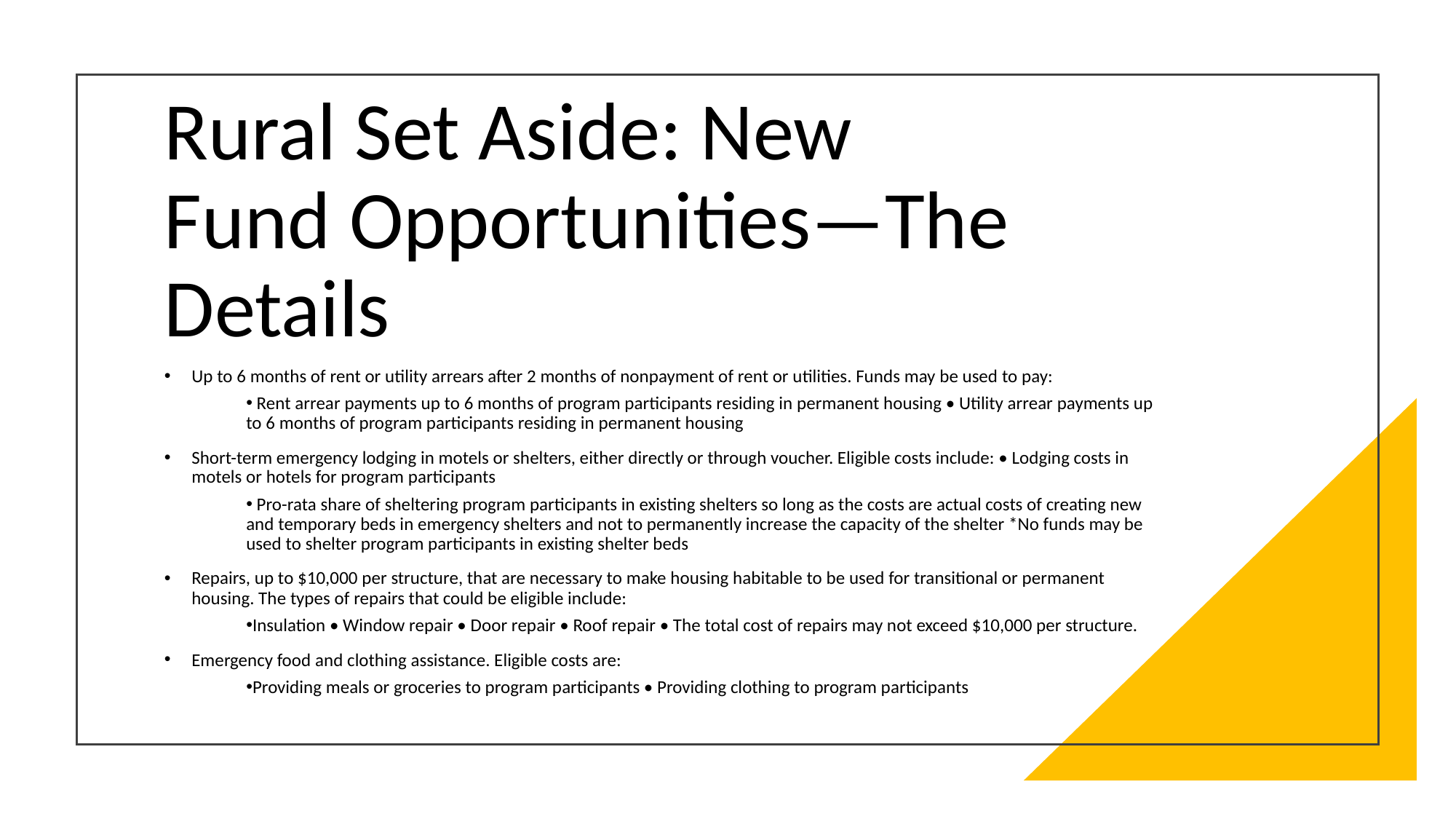

# Rural Set Aside: New Fund Opportunities—The Details

Up to 6 months of rent or utility arrears after 2 months of nonpayment of rent or utilities. Funds may be used to pay:
 Rent arrear payments up to 6 months of program participants residing in permanent housing • Utility arrear payments up to 6 months of program participants residing in permanent housing
Short-term emergency lodging in motels or shelters, either directly or through voucher. Eligible costs include: • Lodging costs in motels or hotels for program participants
 Pro-rata share of sheltering program participants in existing shelters so long as the costs are actual costs of creating new and temporary beds in emergency shelters and not to permanently increase the capacity of the shelter *No funds may be used to shelter program participants in existing shelter beds
Repairs, up to $10,000 per structure, that are necessary to make housing habitable to be used for transitional or permanent housing. The types of repairs that could be eligible include:
Insulation • Window repair • Door repair • Roof repair • The total cost of repairs may not exceed $10,000 per structure.
Emergency food and clothing assistance. Eligible costs are:
Providing meals or groceries to program participants • Providing clothing to program participants